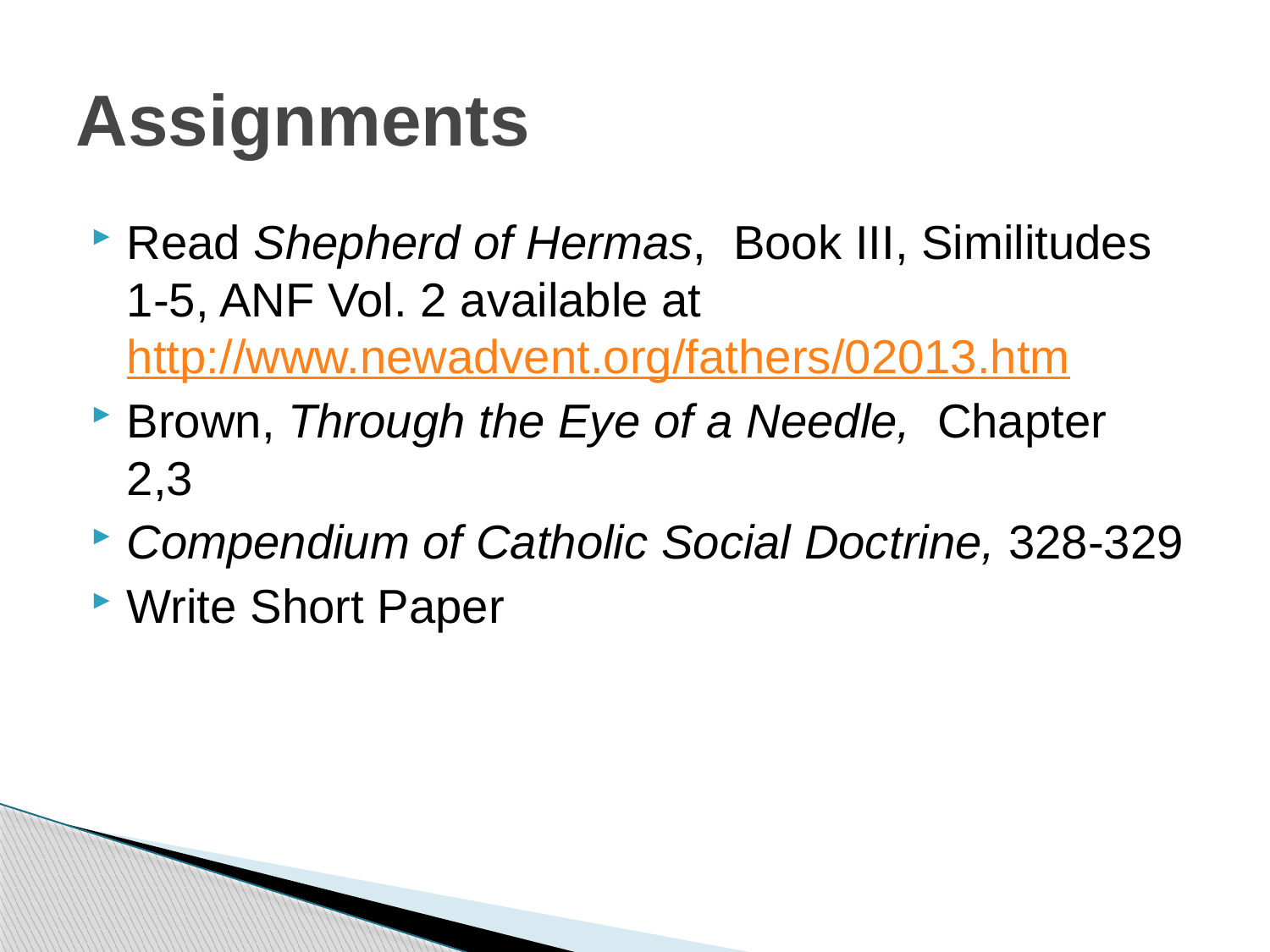

# Assignments
Read Shepherd of Hermas,  Book III, Similitudes 1-5, ANF Vol. 2 available at http://www.newadvent.org/fathers/02013.htm
Brown, Through the Eye of a Needle,  Chapter  2,3
Compendium of Catholic Social Doctrine, 328-329
Write Short Paper